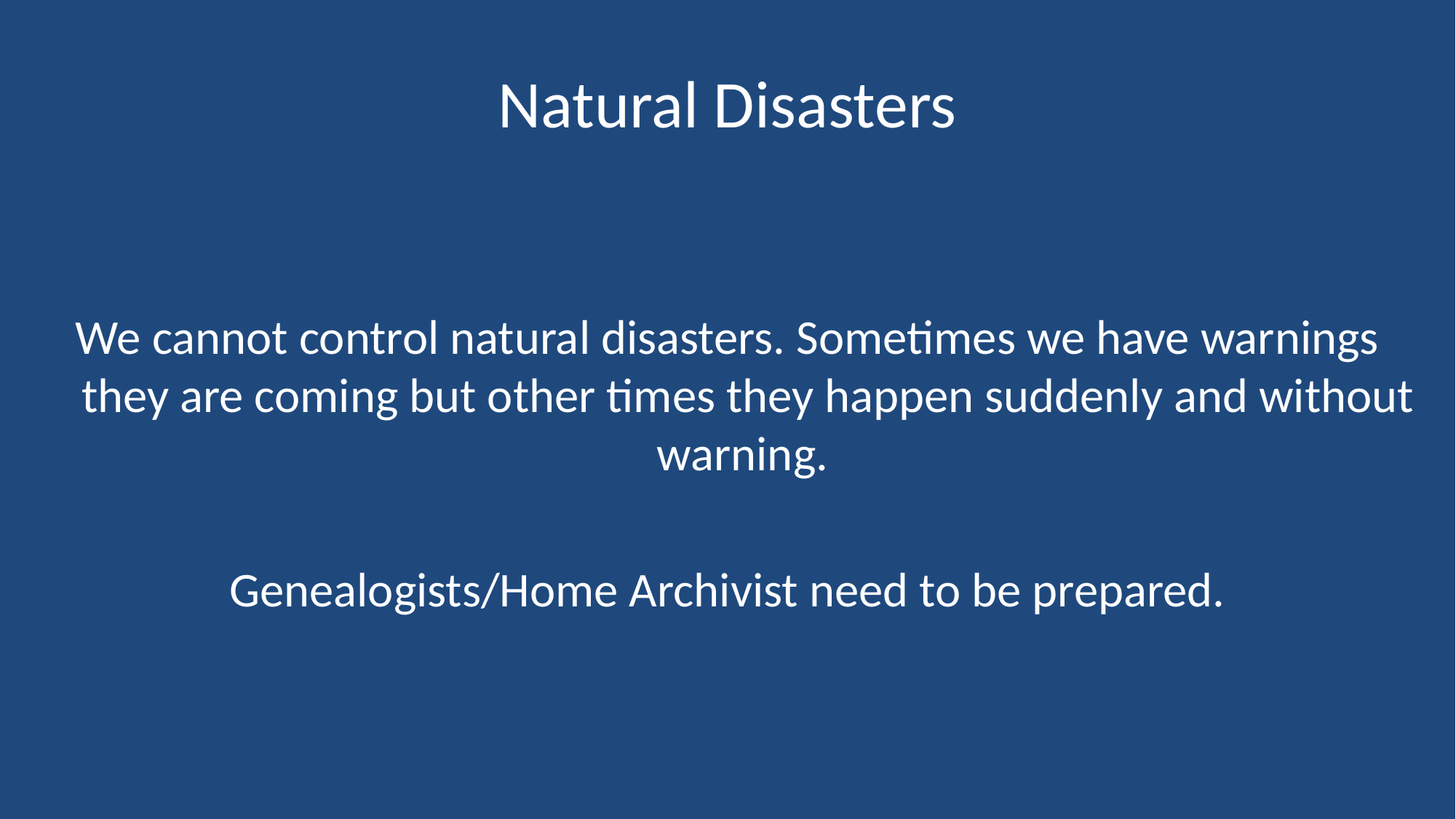

# Natural Disasters
We cannot control natural disasters. Sometimes we have warnings they are coming but other times they happen suddenly and without warning.

Genealogists/Home Archivist need to be prepared.